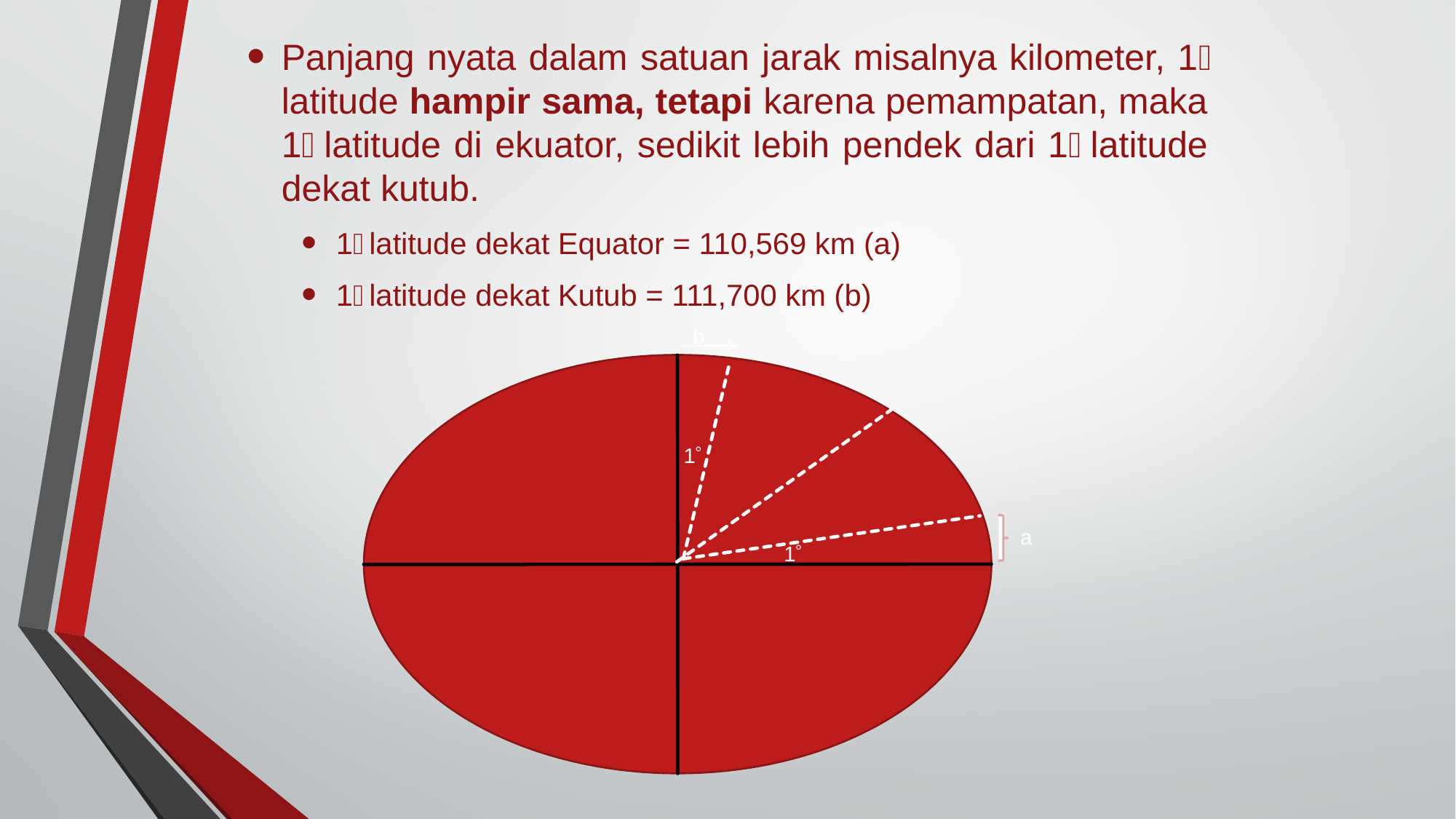

Panjang nyata dalam satuan jarak misalnya kilometer, 1° latitude hampir sama, tetapi karena pemampatan, maka 1° latitude di ekuator, sedikit lebih pendek dari 1° latitude dekat kutub.
1° latitude dekat Equator = 110,569 km (a)
1° latitude dekat Kutub = 111,700 km (b)
b

1°

a
1°